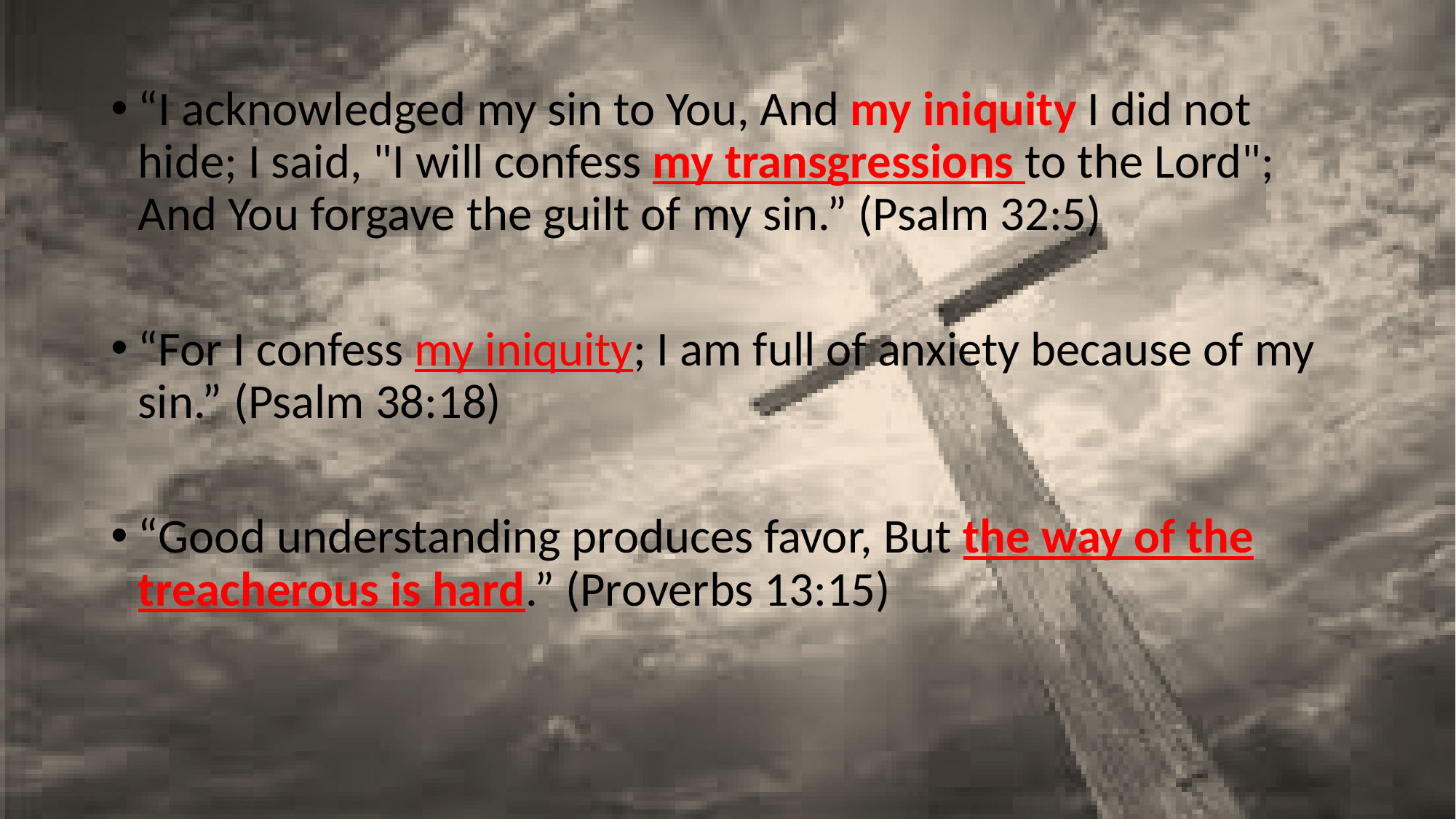

“I acknowledged my sin to You, And my iniquity I did not hide; I said, "I will confess my transgressions to the Lord"; And You forgave the guilt of my sin.” (Psalm 32:5)

“For I confess my iniquity; I am full of anxiety because of my sin.” (Psalm 38:18)

“Good understanding produces favor, But the way of the treacherous is hard.” (Proverbs 13:15)